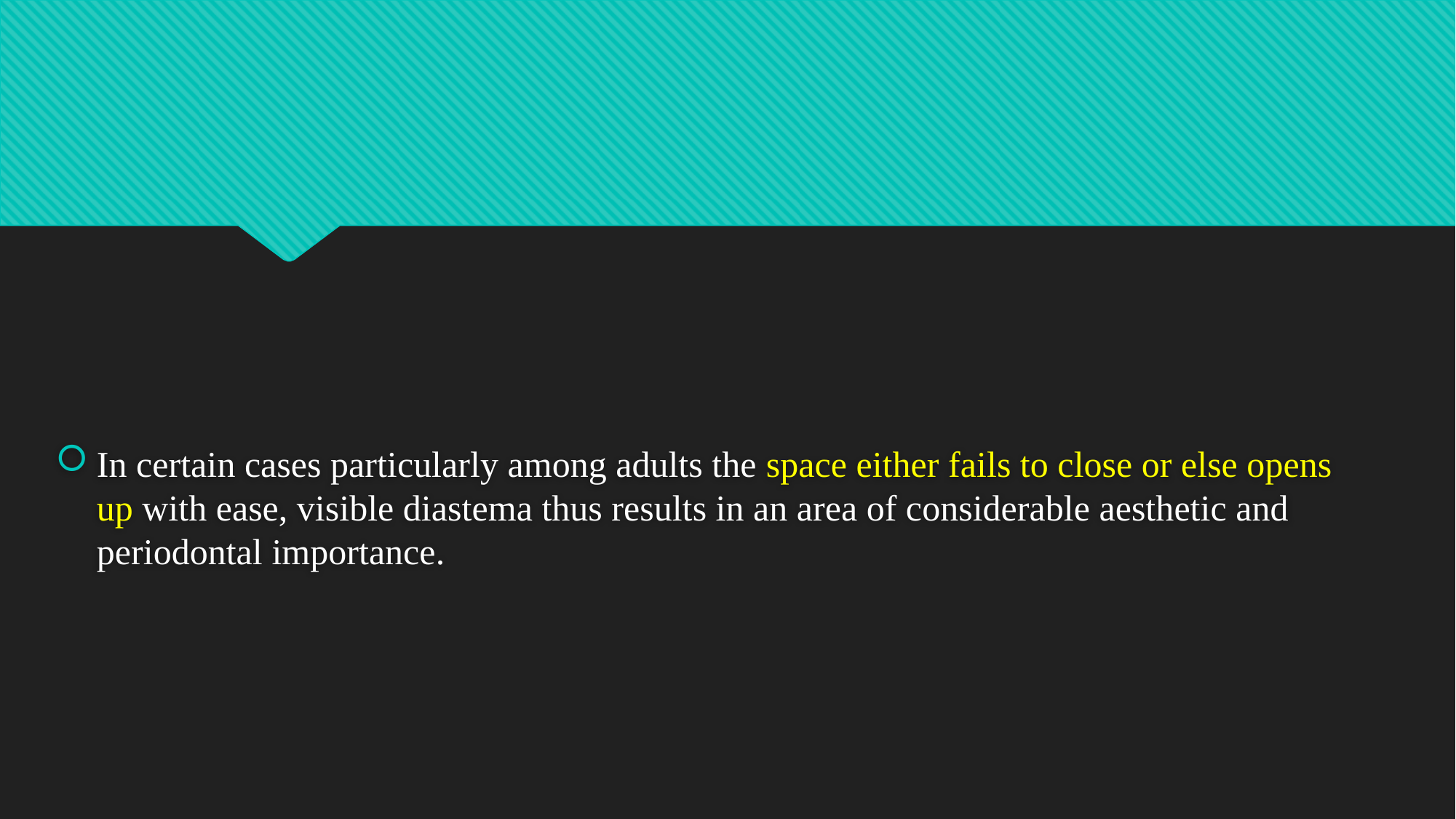

#
In certain cases particularly among adults the space either fails to close or else opens up with ease, visible diastema thus results in an area of considerable aesthetic and periodontal importance.